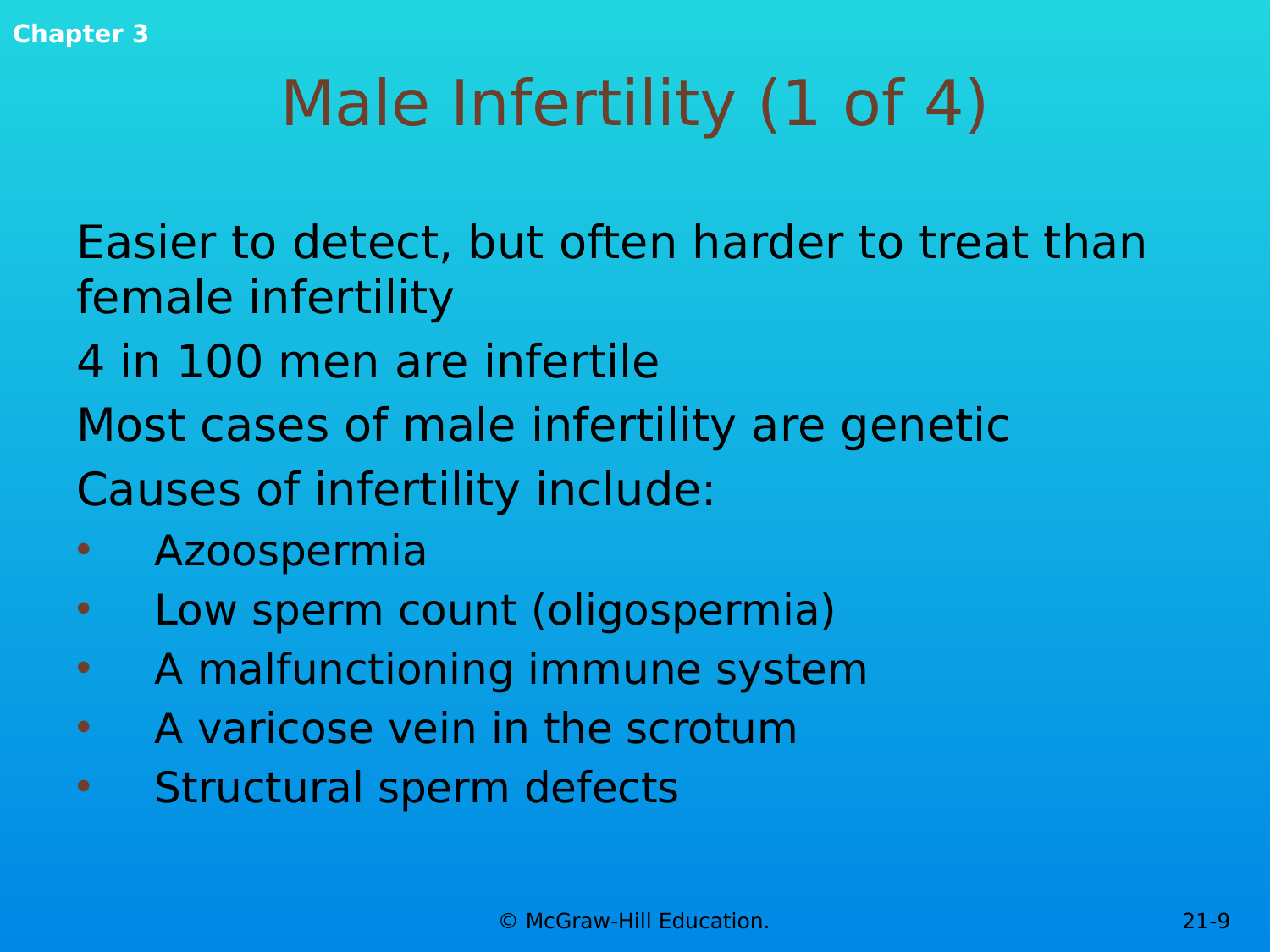

# Male Infertility (1 of 4)
Easier to detect, but often harder to treat than female infertility
4 in 100 men are infertile
Most cases of male infertility are genetic
Causes of infertility include:
Azoospermia
Low sperm count (oligospermia)
A malfunctioning immune system
A varicose vein in the scrotum
Structural sperm defects